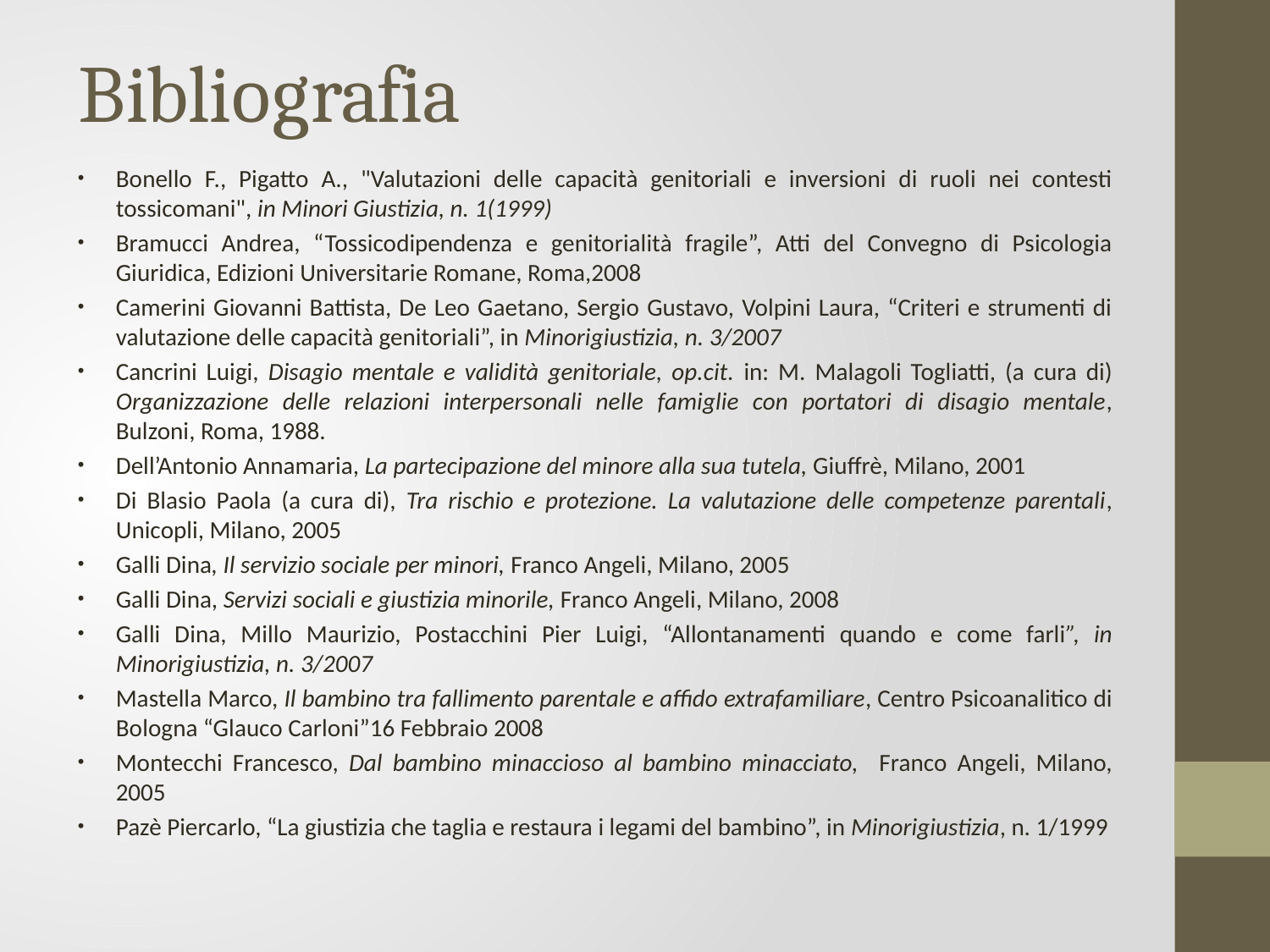

# Bibliografia
Bonello F., Pigatto A., "Valutazioni delle capacità genitoriali e inversioni di ruoli nei contesti tossicomani", in Minori Giustizia, n. 1(1999)
Bramucci Andrea, “Tossicodipendenza e genitorialità fragile”, Atti del Convegno di Psicologia Giuridica, Edizioni Universitarie Romane, Roma,2008
Camerini Giovanni Battista, De Leo Gaetano, Sergio Gustavo, Volpini Laura, “Criteri e strumenti di valutazione delle capacità genitoriali”, in Minorigiustizia, n. 3/2007
Cancrini Luigi, Disagio mentale e validità genitoriale, op.cit. in: M. Malagoli Togliatti, (a cura di) Organizzazione delle relazioni interpersonali nelle famiglie con portatori di disagio mentale, Bulzoni, Roma, 1988.
Dell’Antonio Annamaria, La partecipazione del minore alla sua tutela, Giuffrè, Milano, 2001
Di Blasio Paola (a cura di), Tra rischio e protezione. La valutazione delle competenze parentali, Unicopli, Milano, 2005
Galli Dina, Il servizio sociale per minori, Franco Angeli, Milano, 2005
Galli Dina, Servizi sociali e giustizia minorile, Franco Angeli, Milano, 2008
Galli Dina, Millo Maurizio, Postacchini Pier Luigi, “Allontanamenti quando e come farli”, in Minorigiustizia, n. 3/2007
Mastella Marco, Il bambino tra fallimento parentale e affido extrafamiliare, Centro Psicoanalitico di Bologna “Glauco Carloni”16 Febbraio 2008
Montecchi Francesco, Dal bambino minaccioso al bambino minacciato,  Franco Angeli, Milano, 2005
Pazè Piercarlo, “La giustizia che taglia e restaura i legami del bambino”, in Minorigiustizia, n. 1/1999